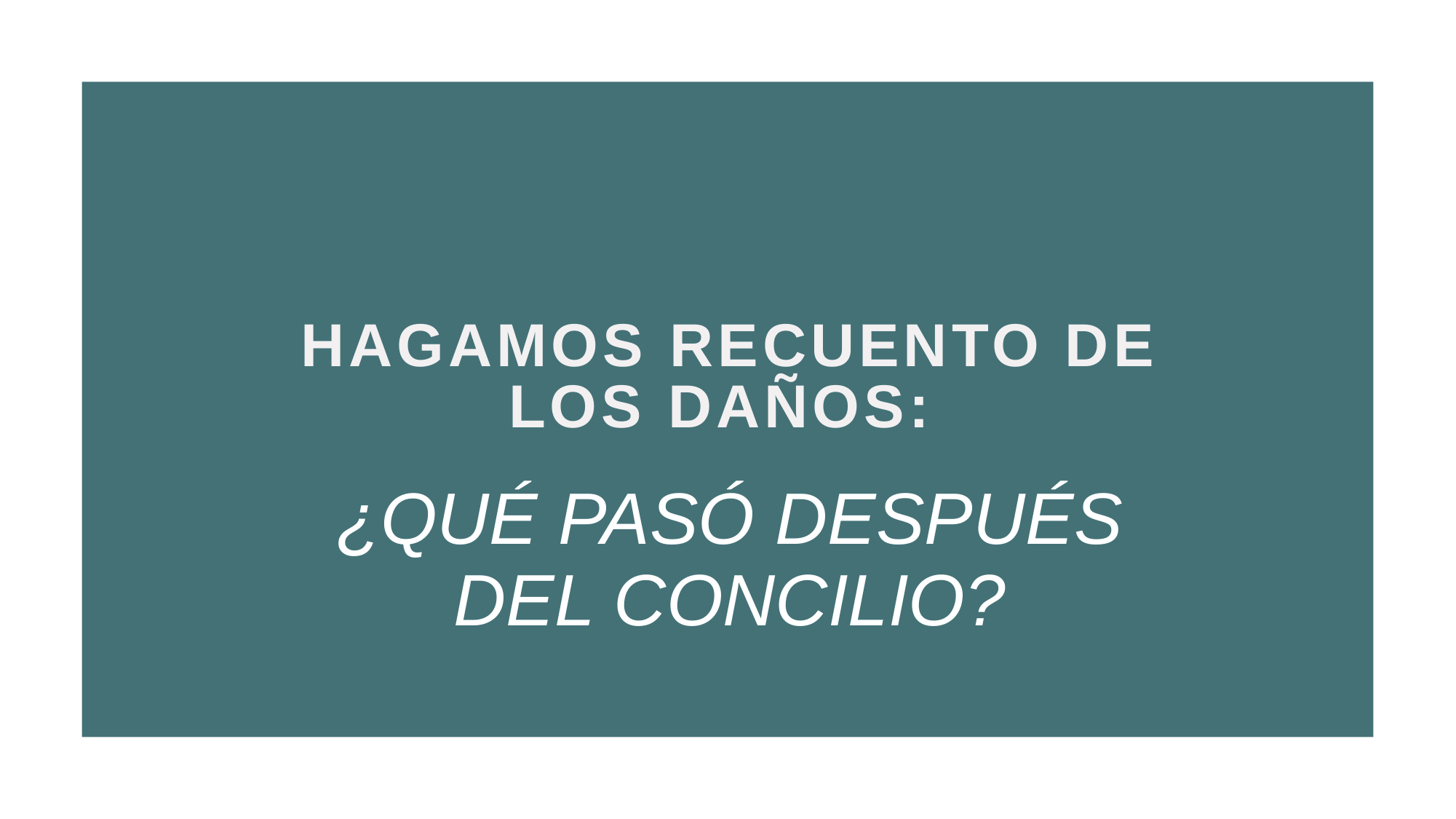

# Hagamos recuento de los daños:
¿QUÉ PASÓ DESPUÉS DEL CONCILIO?